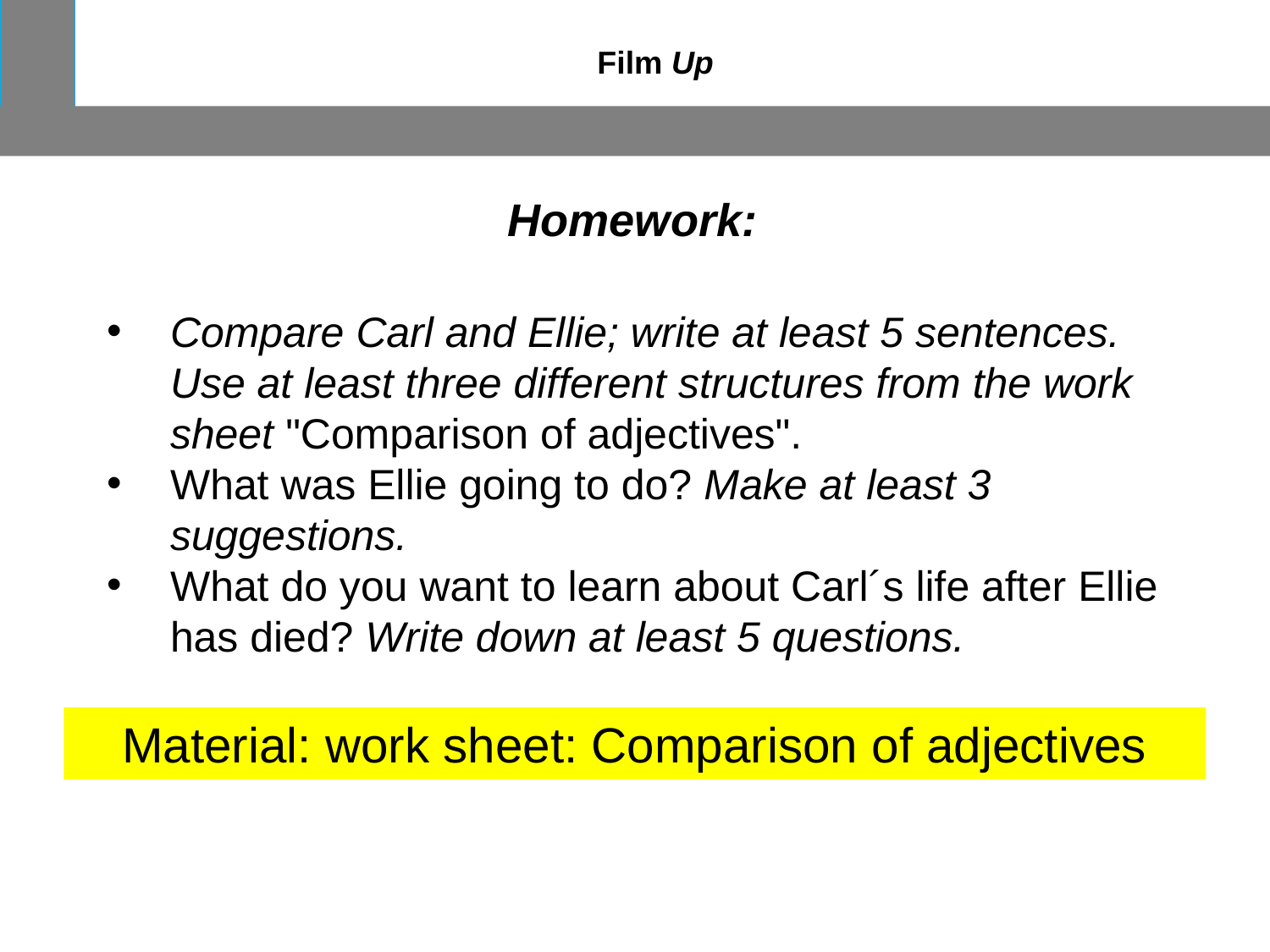

Film Up

Homework:

Compare Carl and Ellie; write at least 5 sentences. Use at least three different structures from the work sheet "Comparison of adjectives".
What was Ellie going to do? Make at least 3 suggestions.
What do you want to learn about Carl´s life after Ellie has died? Write down at least 5 questions.

Material: work sheet: Comparison of adjectives